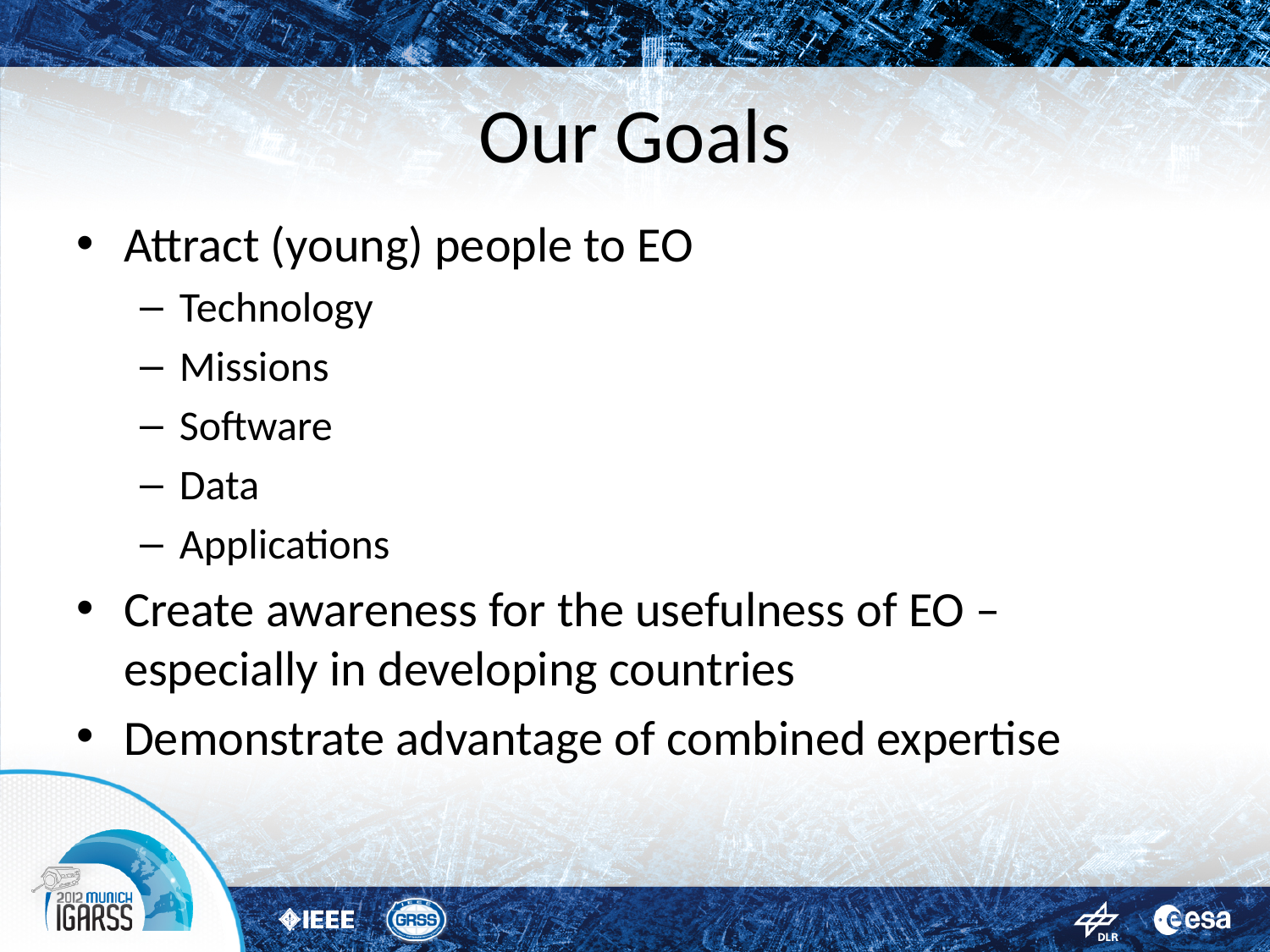

# Our Goals
Attract (young) people to EO
Technology
Missions
Software
Data
Applications
Create awareness for the usefulness of EO – especially in developing countries
Demonstrate advantage of combined expertise